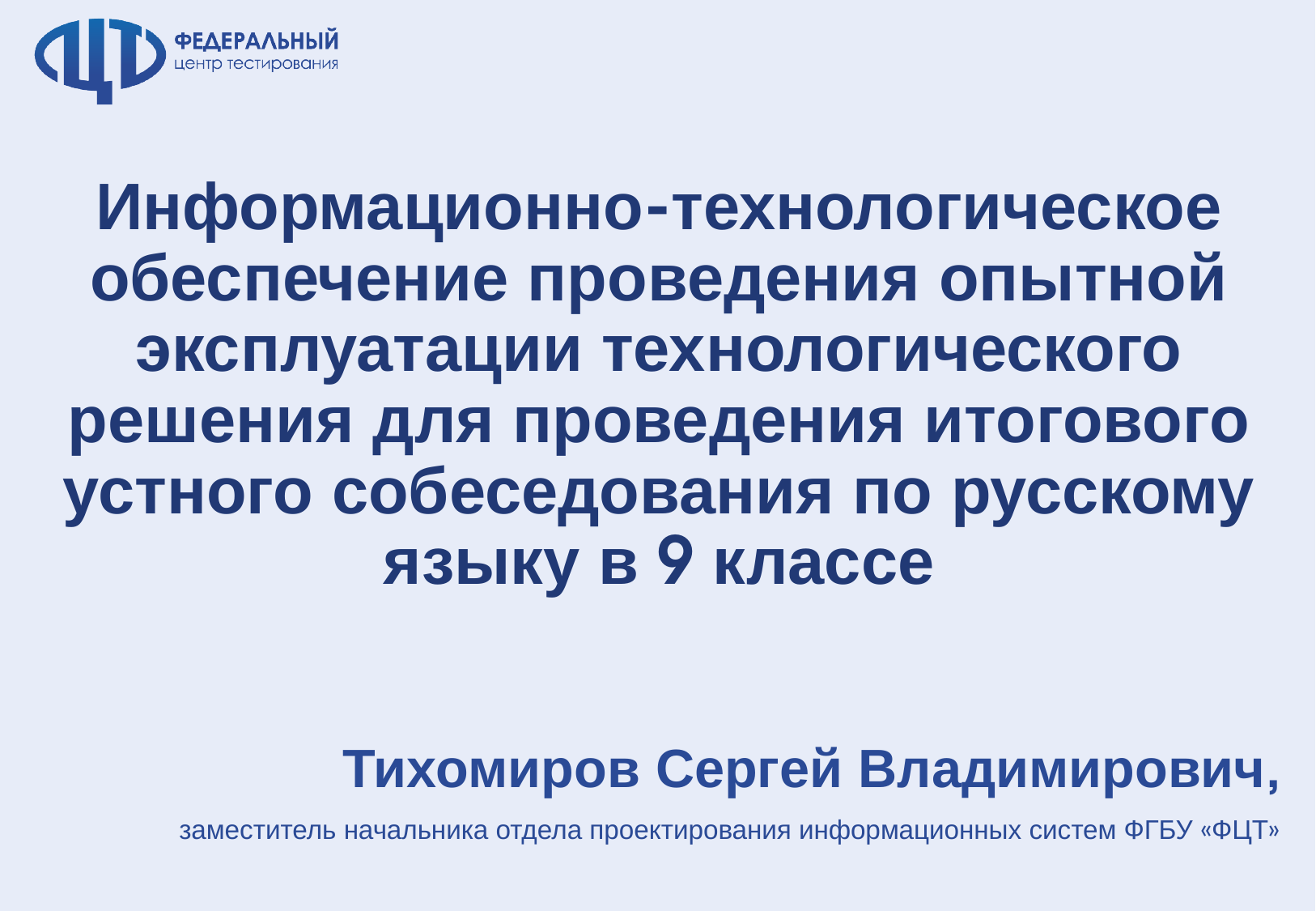

Информационно-технологическое обеспечение проведения опытной эксплуатации технологического решения для проведения итогового устного собеседования по русскому языку в 9 классе
Тихомиров Сергей Владимирович,
заместитель начальника отдела проектирования информационных систем ФГБУ «ФЦТ»